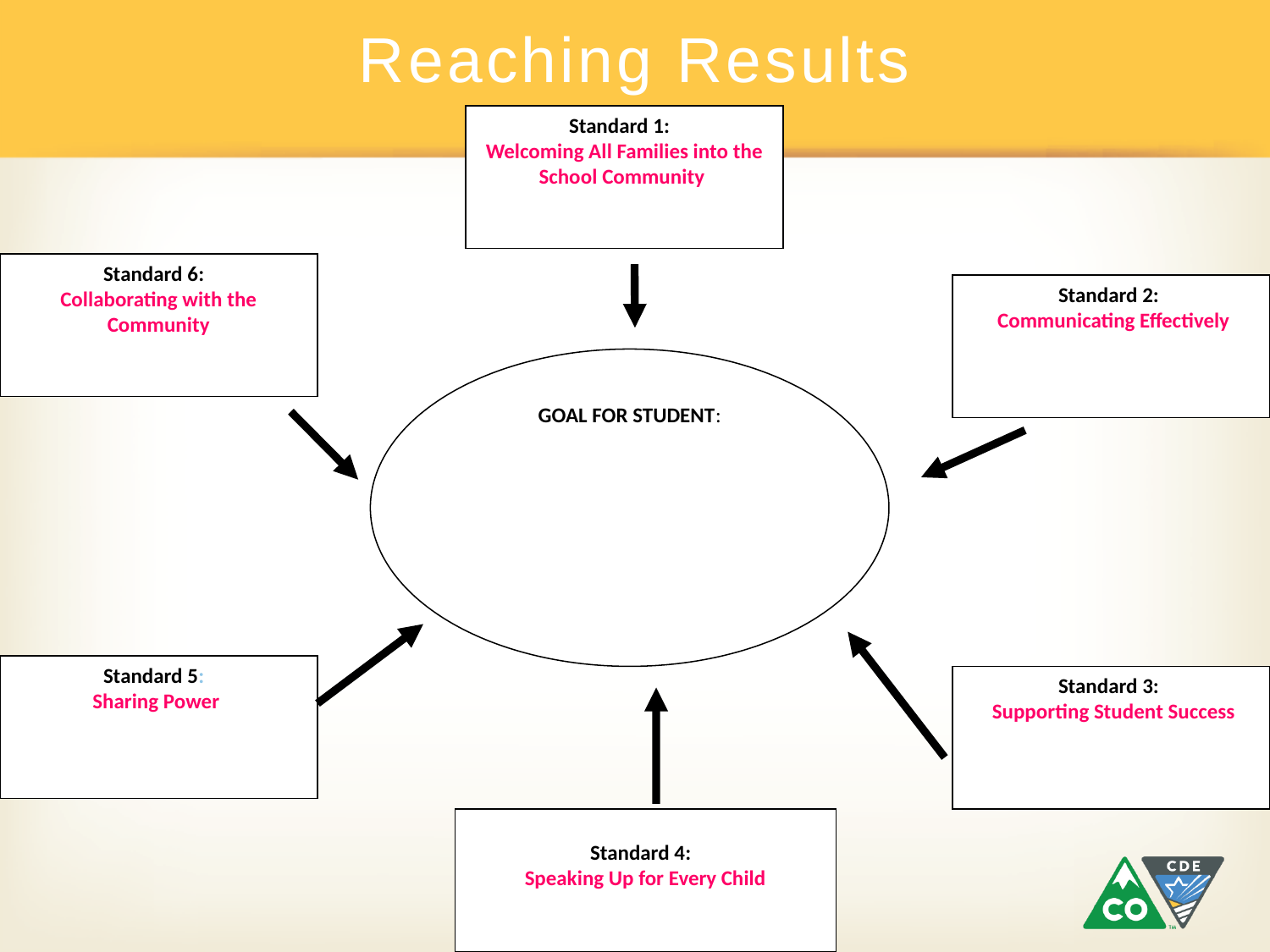

# Reaching Results
Standard 1:
Welcoming All Families into the School Community
Standard 6:
Collaborating with the Community

Standard 2:
 Communicating Effectively
GOAL FOR STUDENT:

Standard 5:
Sharing Power
Standard 3:
 Supporting Student Success

Standard 4:
Speaking Up for Every Child